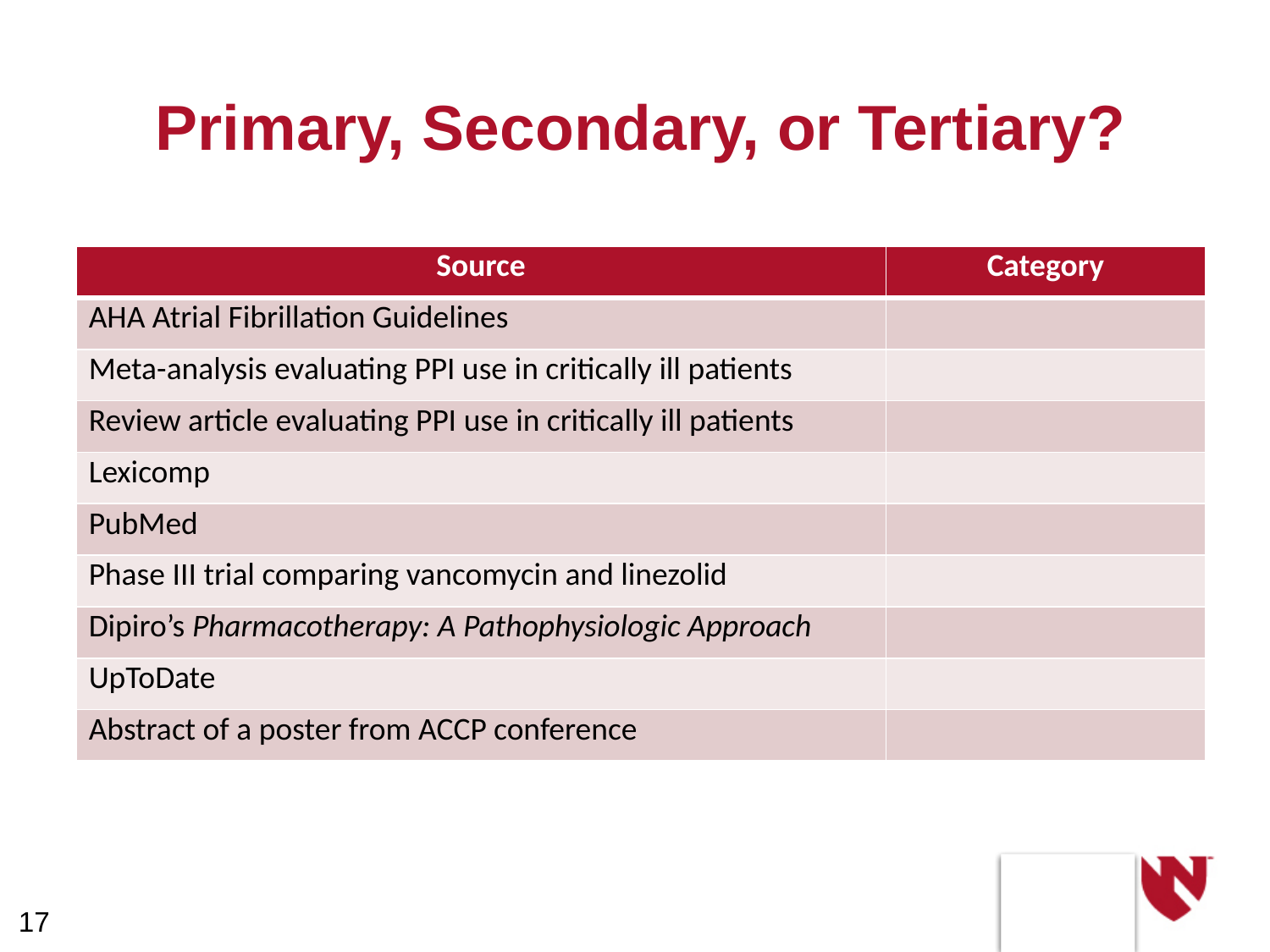

# Primary, Secondary, or Tertiary?
| Source | Category |
| --- | --- |
| AHA Atrial Fibrillation Guidelines |  |
| Meta-analysis evaluating PPI use in critically ill patients |  |
| Review article evaluating PPI use in critically ill patients |  |
| Lexicomp |  |
| PubMed |  |
| Phase III trial comparing vancomycin and linezolid |  |
| Dipiro’s Pharmacotherapy: A Pathophysiologic Approach |  |
| UpToDate |  |
| Abstract of a poster from ACCP conference |  |
17